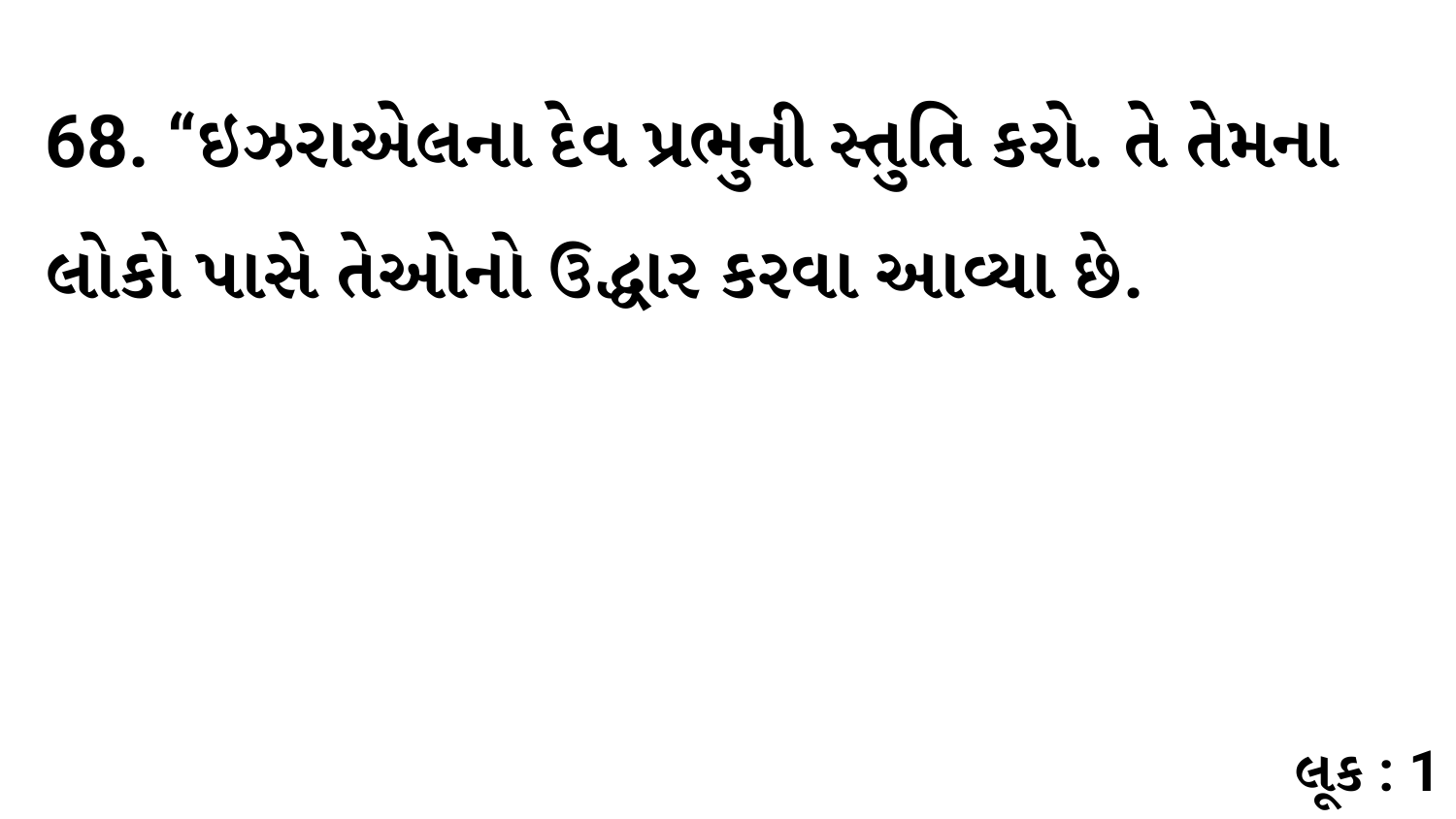

68. “ઇઝરાએલના દેવ પ્રભુની સ્તુતિ કરો. તે તેમના લોકો પાસે તેઓનો ઉદ્ધાર કરવા આવ્યા છે.
લૂક : 1